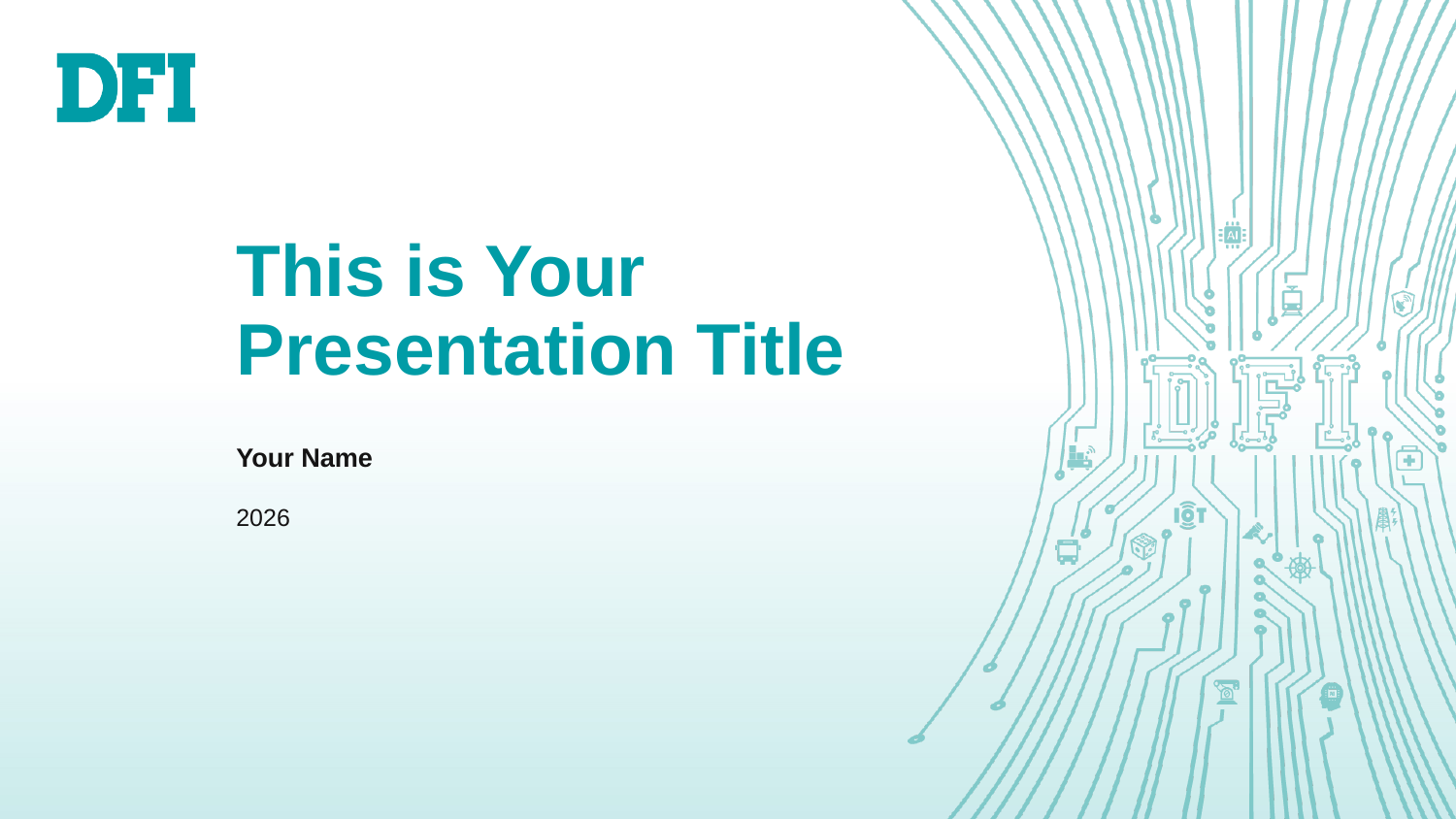

# This is Your Presentation Title
Your Name
2026